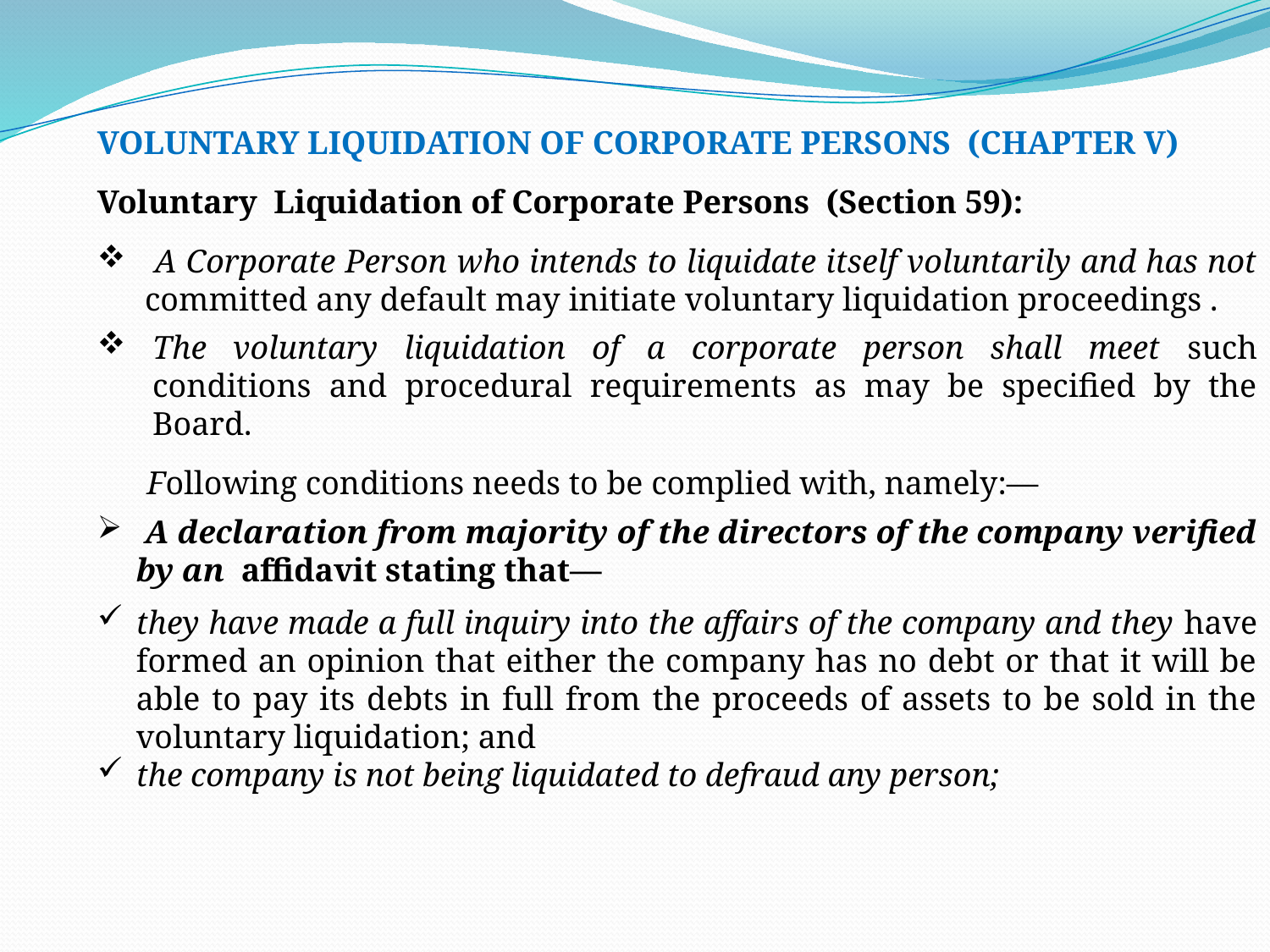

VOLUNTARY LIQUIDATION OF CORPORATE PERSONS  (CHAPTER V)

Voluntary  Liquidation of Corporate Persons  (Section 59):

 A Corporate Person who intends to liquidate itself voluntarily and has not committed any default may initiate voluntary liquidation proceedings .

The voluntary liquidation of a corporate person shall meet such conditions and procedural requirements as may be specified by the Board.

      Following conditions needs to be complied with, namely:—

 A declaration from majority of the directors of the company verified by an  affidavit stating that—

they have made a full inquiry into the affairs of the company and they have formed an opinion that either the company has no debt or that it will be able to pay its debts in full from the proceeds of assets to be sold in the voluntary liquidation; and
the company is not being liquidated to defraud any person;